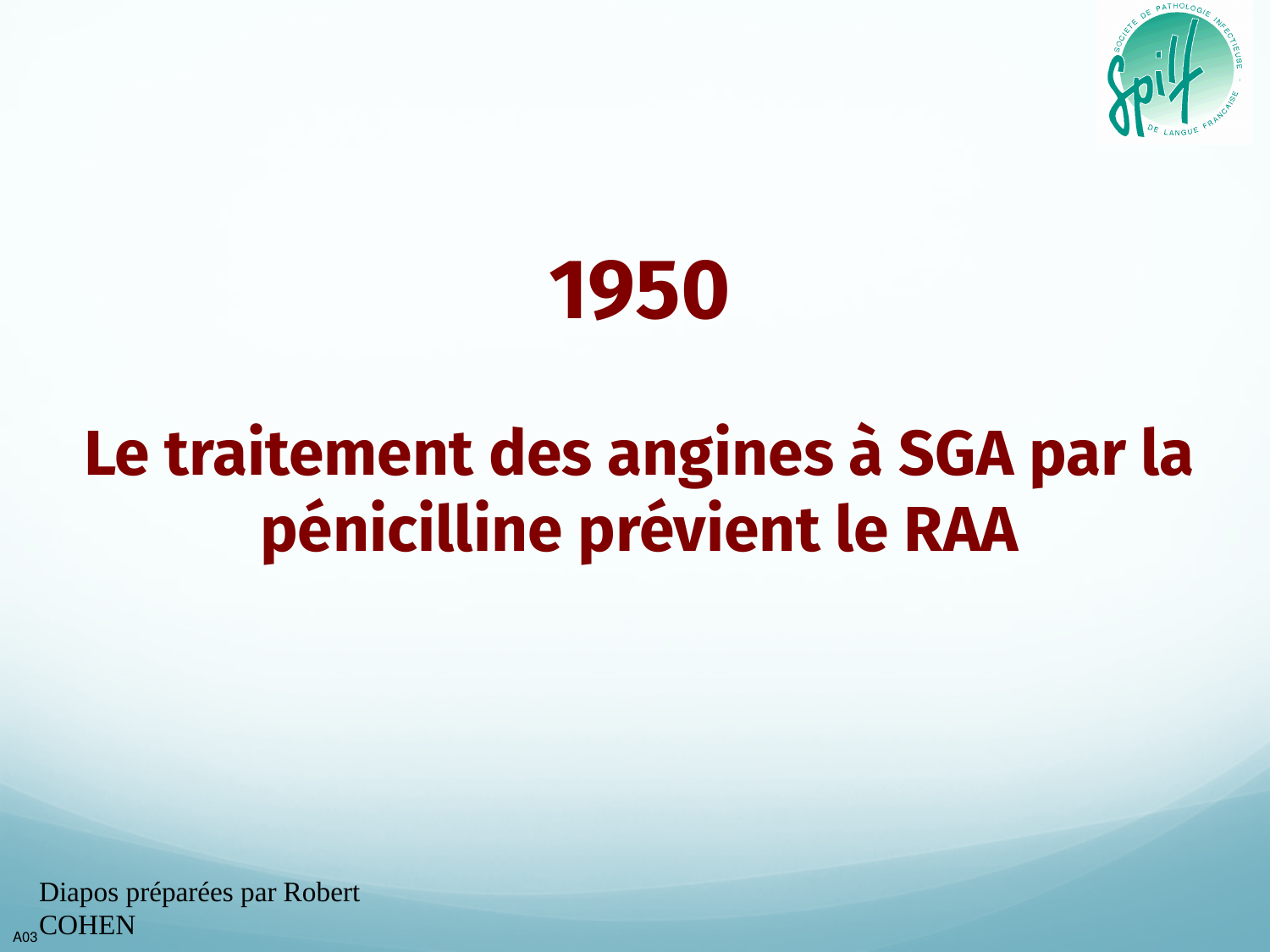

1950
Le traitement des angines à SGA par la pénicilline prévient le RAA
Diapos préparées par Robert COHEN
A03